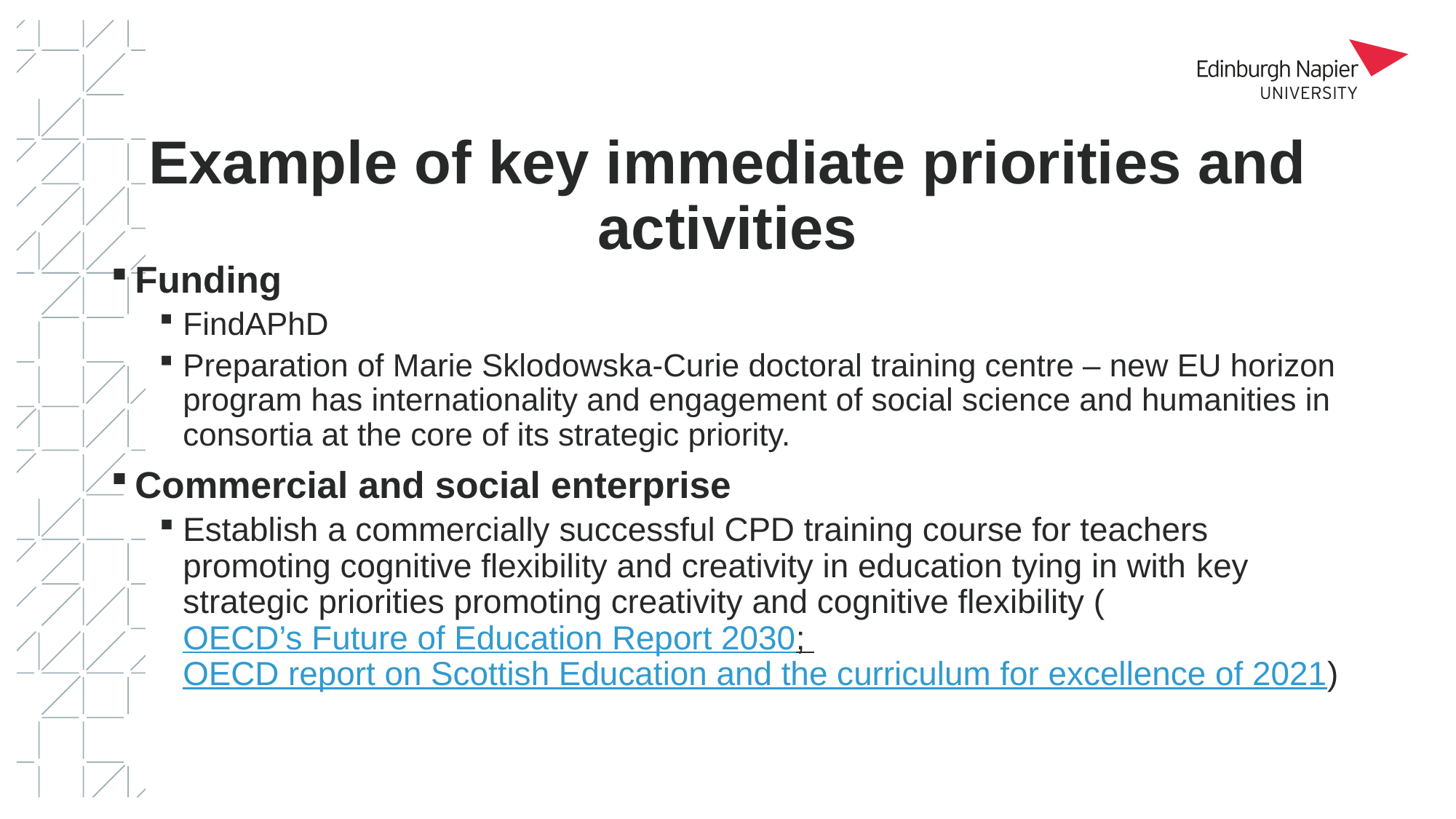

# Example of key immediate priorities and activities
Funding
FindAPhD
Preparation of Marie Sklodowska-Curie doctoral training centre – new EU horizon program has internationality and engagement of social science and humanities in consortia at the core of its strategic priority.
Commercial and social enterprise
Establish a commercially successful CPD training course for teachers promoting cognitive flexibility and creativity in education tying in with key strategic priorities promoting creativity and cognitive flexibility (OECD’s Future of Education Report 2030; OECD report on Scottish Education and the curriculum for excellence of 2021)